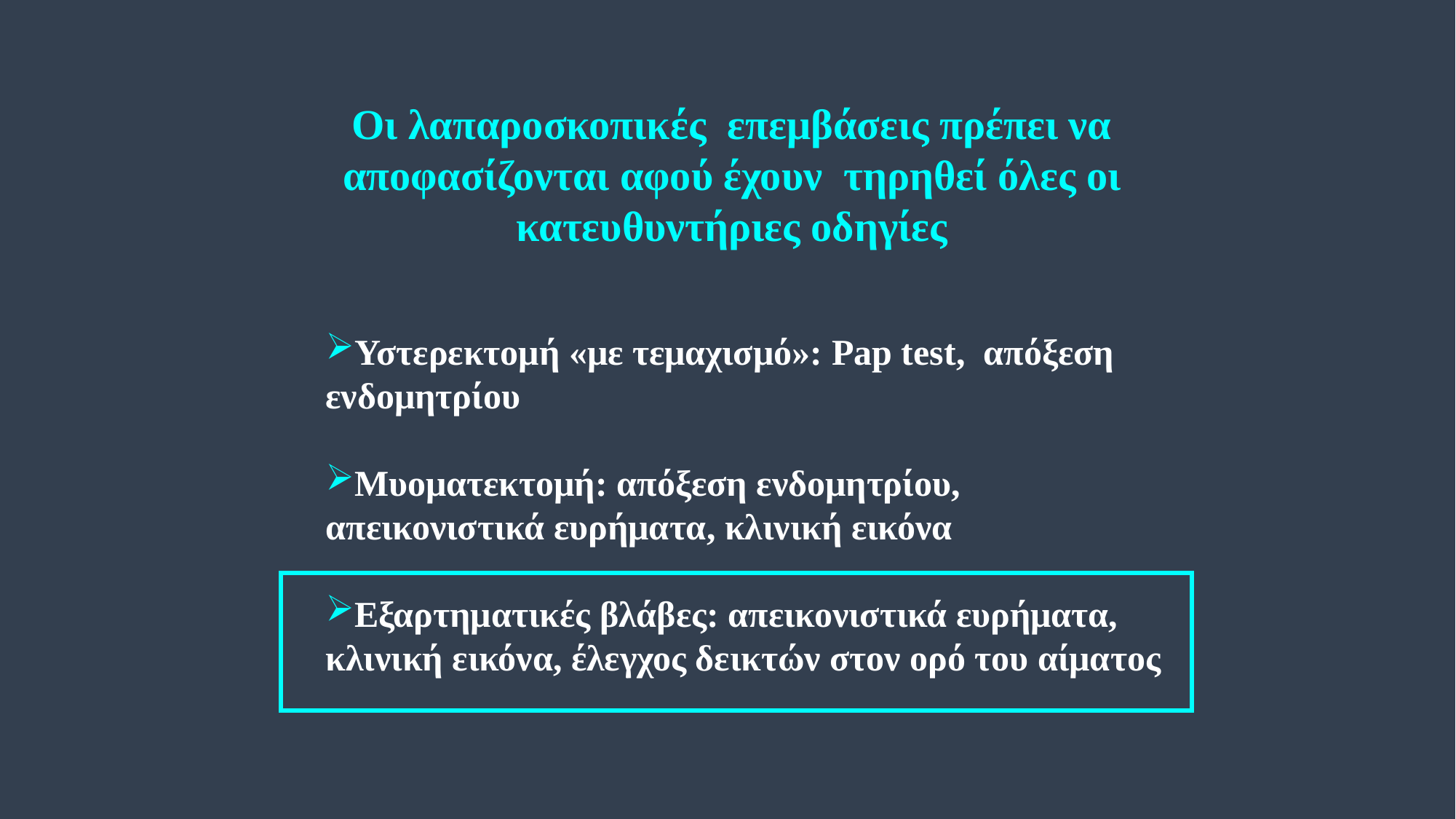

Οι λαπαροσκοπικές  επεμβάσεις πρέπει να αποφασίζονται αφού έχουν  τηρηθεί όλες οι κατευθυντήριες οδηγίες
Υστερεκτομή «με τεμαχισμό»: Pap test,  απόξεση ενδομητρίου

Μυοματεκτομή: απόξεση ενδομητρίου, απεικονιστικά ευρήματα, κλινική εικόνα

Εξαρτηματικές βλάβες: απεικονιστικά ευρήματα, κλινική εικόνα, έλεγχος δεικτών στον ορό του αίματος